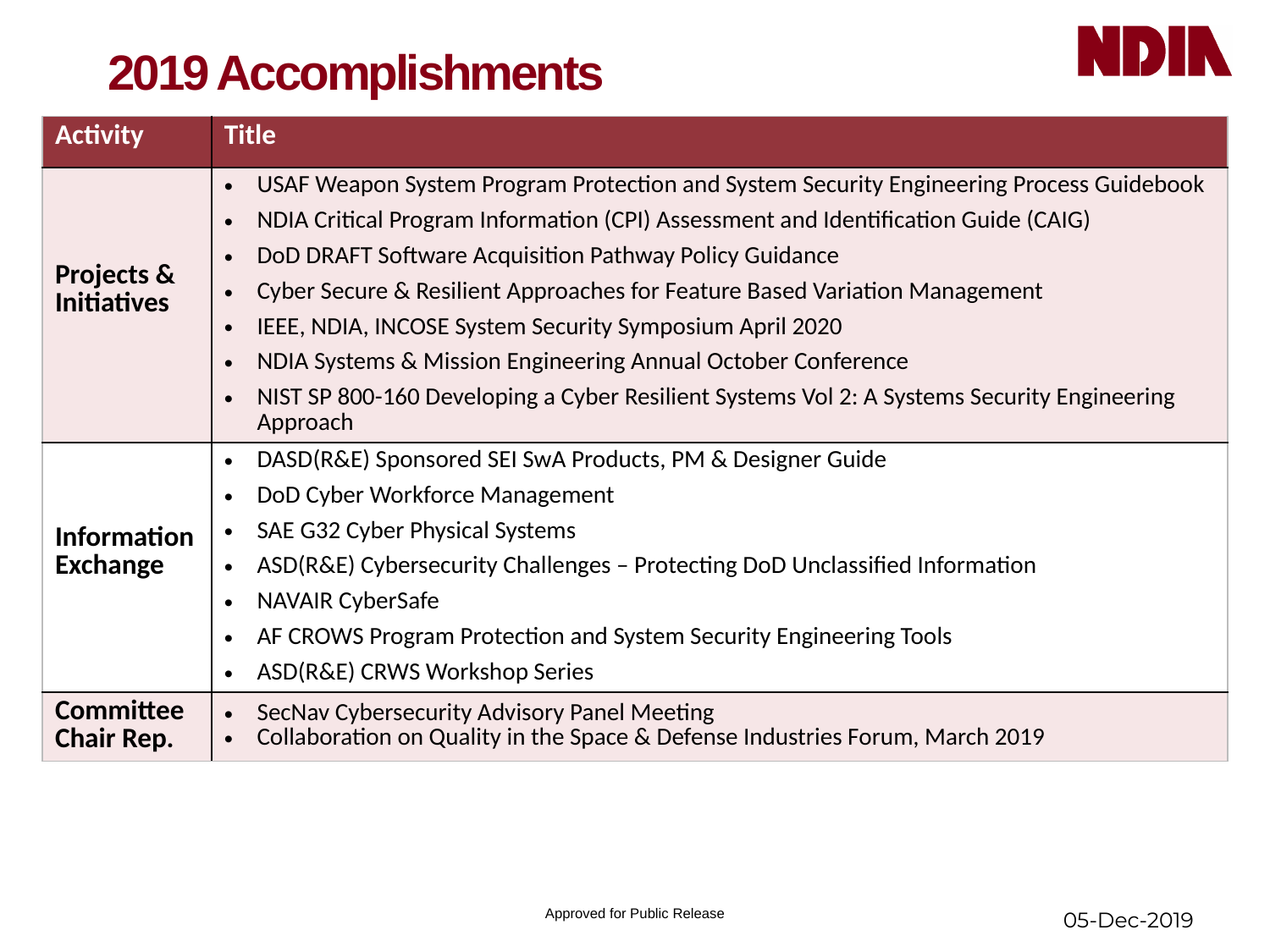

# 2019 Accomplishments
| Activity | Title |
| --- | --- |
| Projects & Initiatives | USAF Weapon System Program Protection and System Security Engineering Process Guidebook NDIA Critical Program Information (CPI) Assessment and Identification Guide (CAIG) DoD DRAFT Software Acquisition Pathway Policy Guidance Cyber Secure & Resilient Approaches for Feature Based Variation Management IEEE, NDIA, INCOSE System Security Symposium April 2020 NDIA Systems & Mission Engineering Annual October Conference NIST SP 800-160 Developing a Cyber Resilient Systems Vol 2: A Systems Security Engineering Approach |
| Information Exchange | DASD(R&E) Sponsored SEI SwA Products, PM & Designer Guide DoD Cyber Workforce Management SAE G32 Cyber Physical Systems ASD(R&E) Cybersecurity Challenges – Protecting DoD Unclassified Information NAVAIR CyberSafe AF CROWS Program Protection and System Security Engineering Tools ASD(R&E) CRWS Workshop Series |
| Committee Chair Rep. | SecNav Cybersecurity Advisory Panel Meeting Collaboration on Quality in the Space & Defense Industries Forum, March 2019 |
Approved for Public Release

16
05-Dec-2019